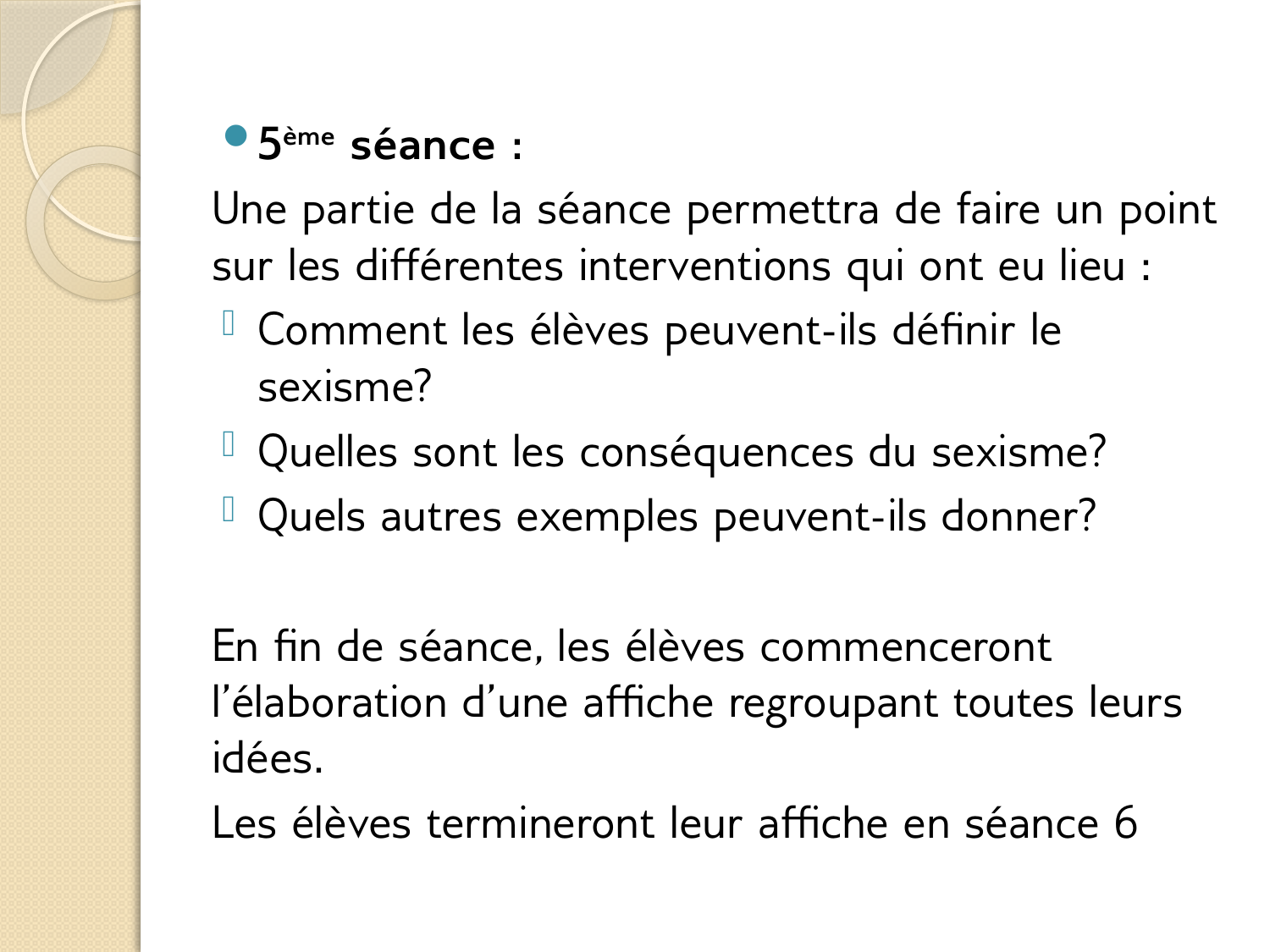

#
5ème séance :
Une partie de la séance permettra de faire un point sur les différentes interventions qui ont eu lieu :
Comment les élèves peuvent-ils définir le sexisme?
Quelles sont les conséquences du sexisme?
Quels autres exemples peuvent-ils donner?

En fin de séance, les élèves commenceront l’élaboration d’une affiche regroupant toutes leurs idées.
Les élèves termineront leur affiche en séance 6